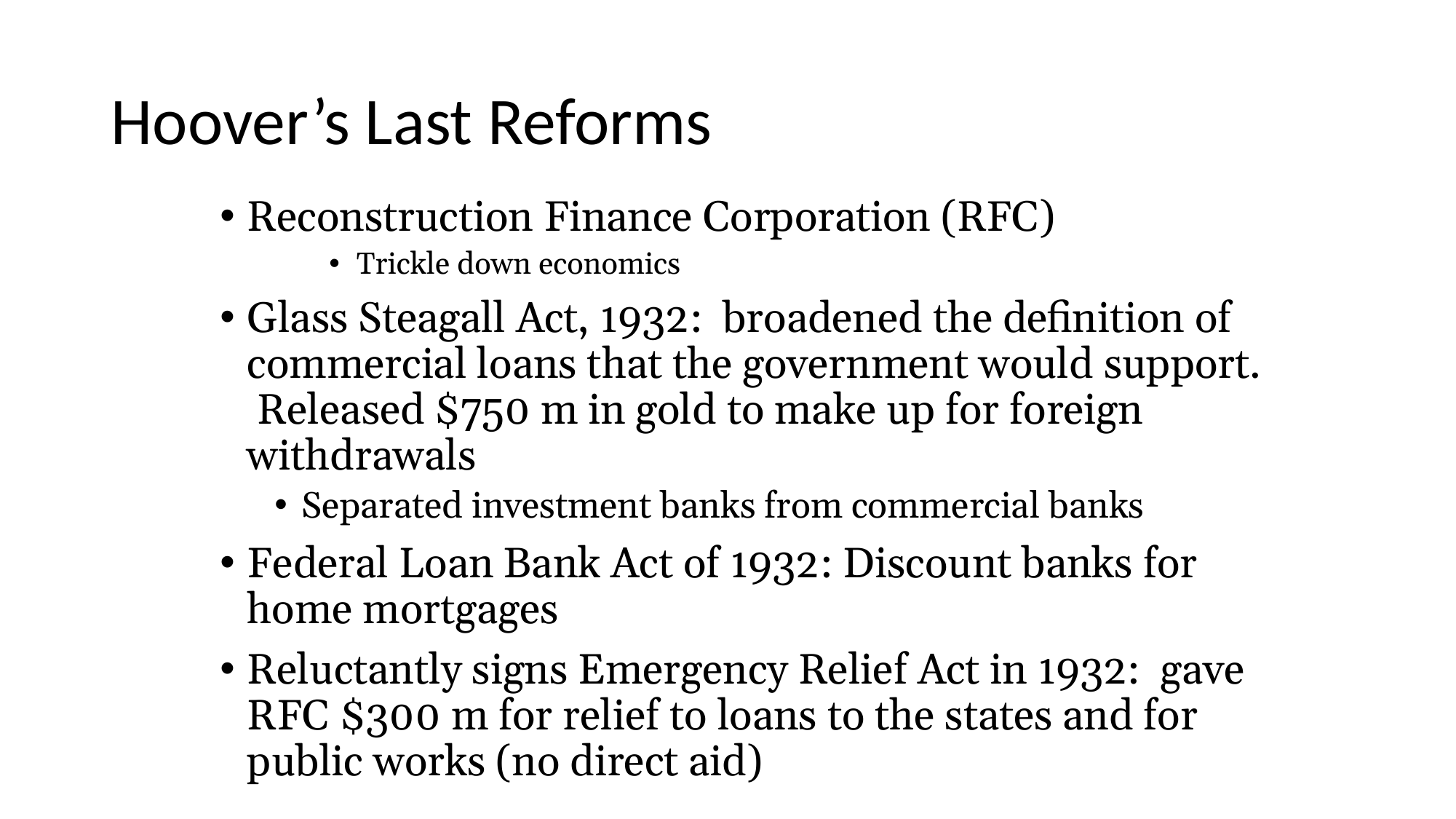

# Hoover’s Last Reforms
Reconstruction Finance Corporation (RFC)
Trickle down economics
Glass Steagall Act, 1932:  broadened the definition of commercial loans that the government would support.  Released $750 m in gold to make up for foreign withdrawals
Separated investment banks from commercial banks
Federal Loan Bank Act of 1932: Discount banks for home mortgages
Reluctantly signs Emergency Relief Act in 1932:  gave RFC $300 m for relief to loans to the states and for public works (no direct aid)